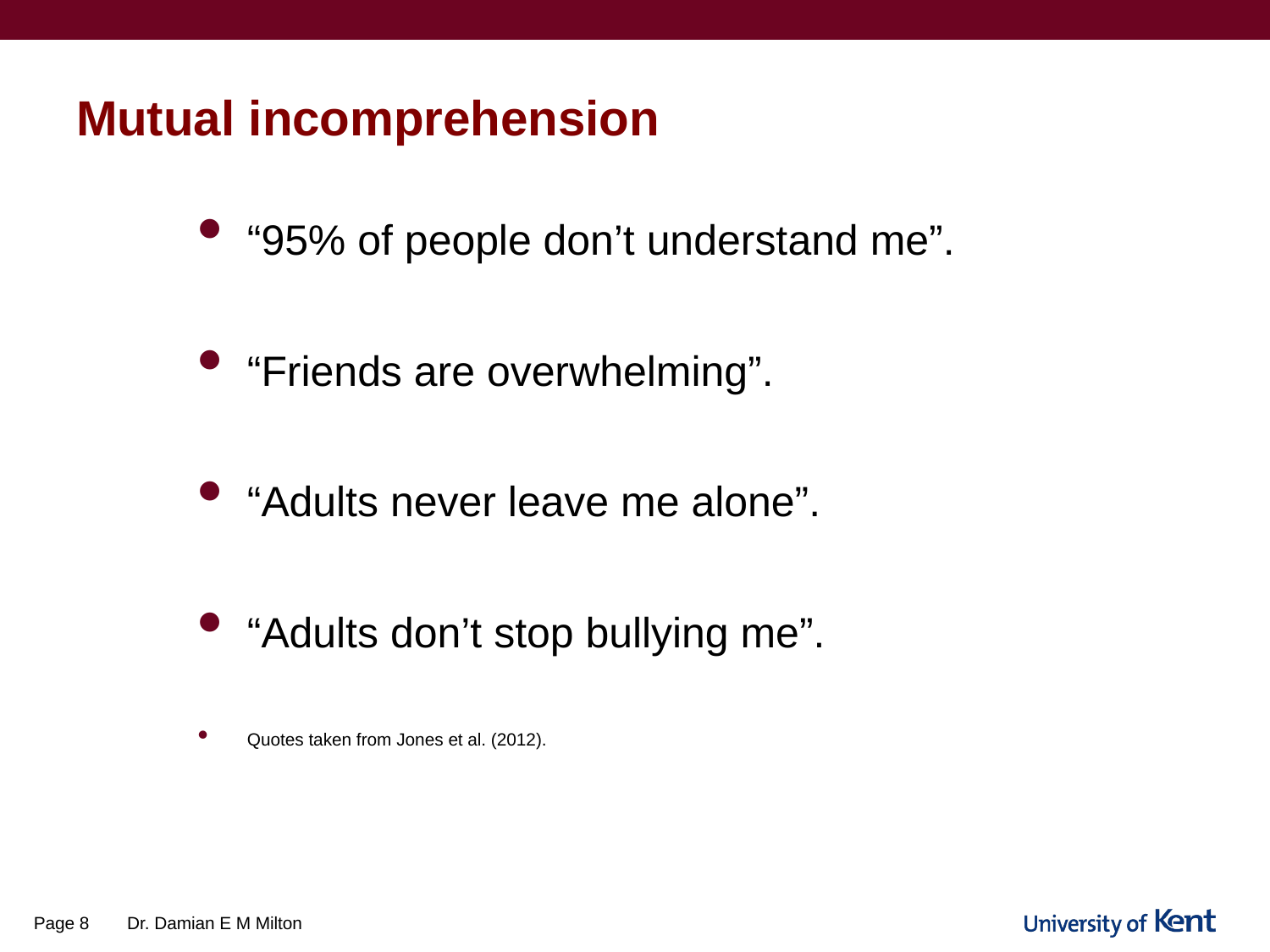

# Mutual incomprehension
“95% of people don’t understand me”.

“Friends are overwhelming”.

“Adults never leave me alone”.

“Adults don’t stop bullying me”.

Quotes taken from Jones et al. (2012).

Page 8
Dr. Damian E M Milton